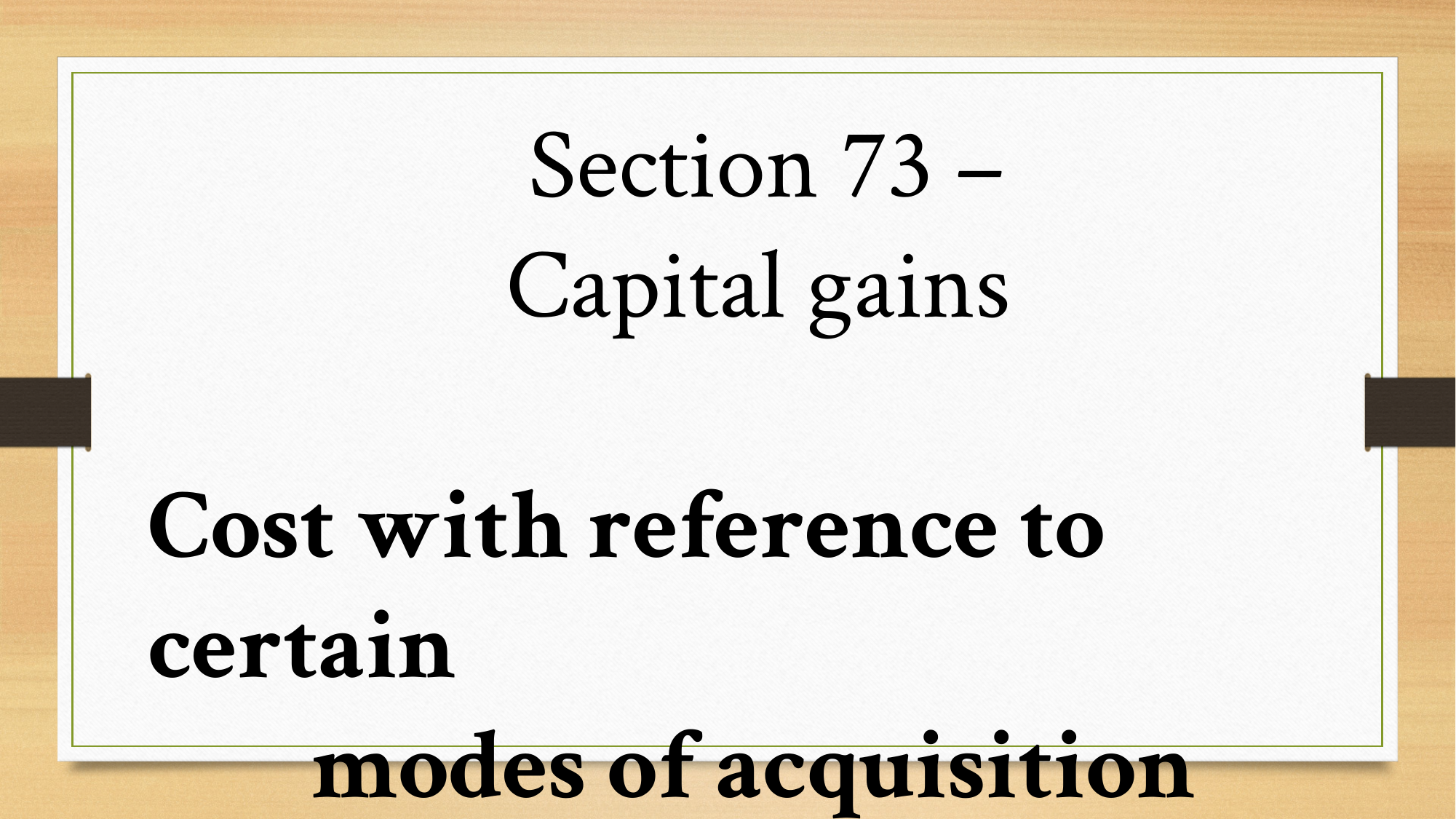

Section 73 –
                Capital gains

Cost with reference to certain
        modes of acquisition